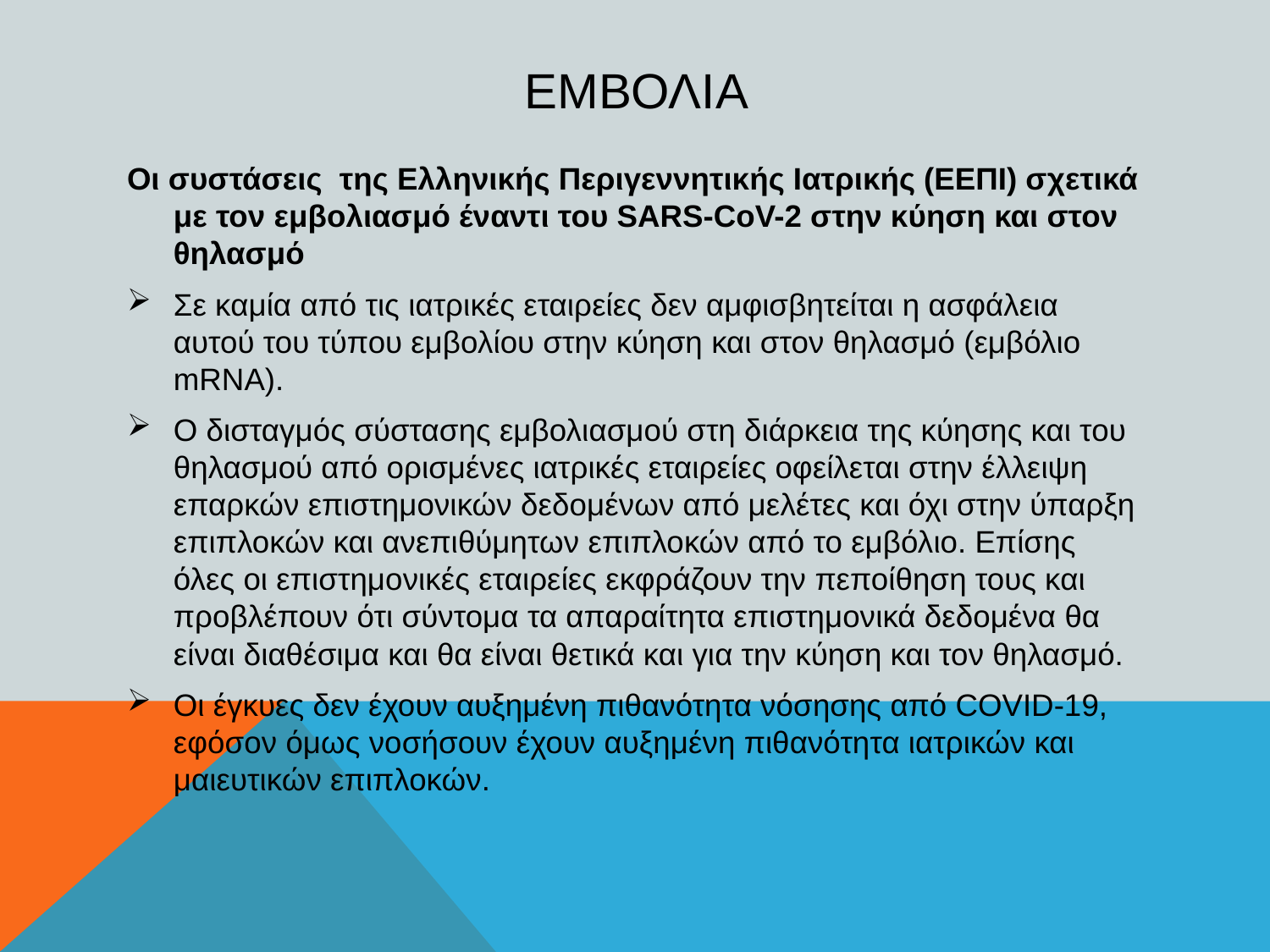

# εμβολια
Οι συστάσεις  της Ελληνικής Περιγεννητικής Ιατρικής (ΕΕΠΙ) σχετικά με τον εμβολιασμό έναντι του SARS-CoV-2 στην κύηση και στον θηλασμό
Σε καμία από τις ιατρικές εταιρείες δεν αμφισβητείται η ασφάλεια αυτού του τύπου εμβολίου στην κύηση και στον θηλασμό (εμβόλιο mRNA).
Ο δισταγμός σύστασης εμβολιασμού στη διάρκεια της κύησης και του θηλασμού από ορισμένες ιατρικές εταιρείες οφείλεται στην έλλειψη επαρκών επιστημονικών δεδομένων από μελέτες και όχι στην ύπαρξη επιπλοκών και ανεπιθύμητων επιπλοκών από το εμβόλιο. Επίσης όλες οι επιστημονικές εταιρείες εκφράζουν την πεποίθηση τους και προβλέπουν ότι σύντομα τα απαραίτητα επιστημονικά δεδομένα θα είναι διαθέσιμα και θα είναι θετικά και για την κύηση και τον θηλασμό.
Οι έγκυες δεν έχουν αυξημένη πιθανότητα νόσησης από COVID-19, εφόσον όμως νοσήσουν έχουν αυξημένη πιθανότητα ιατρικών και μαιευτικών επιπλοκών.